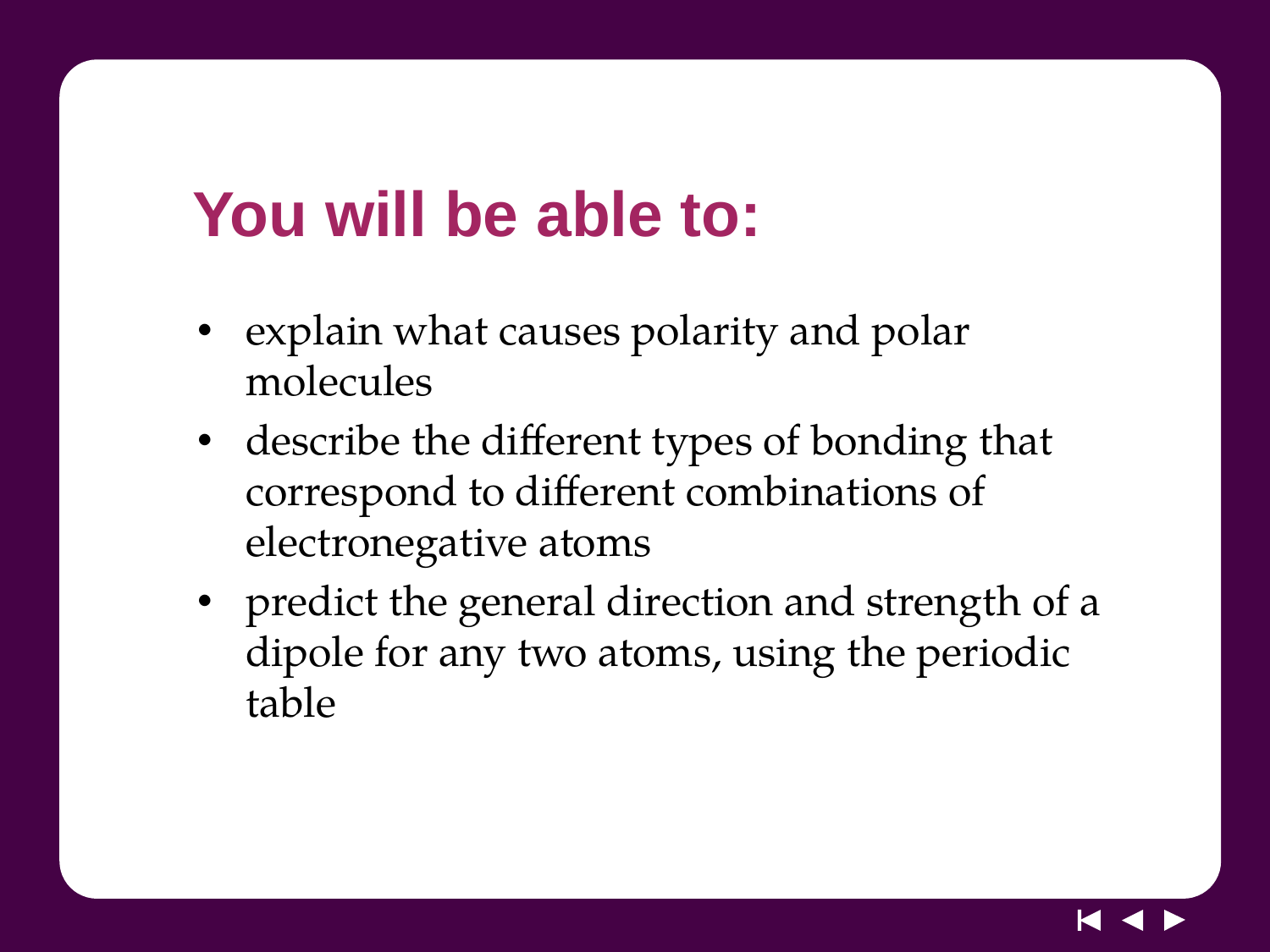

# You will be able to:
explain what causes polarity and polar molecules
describe the different types of bonding that correspond to different combinations of electronegative atoms
predict the general direction and strength of a dipole for any two atoms, using the periodic table